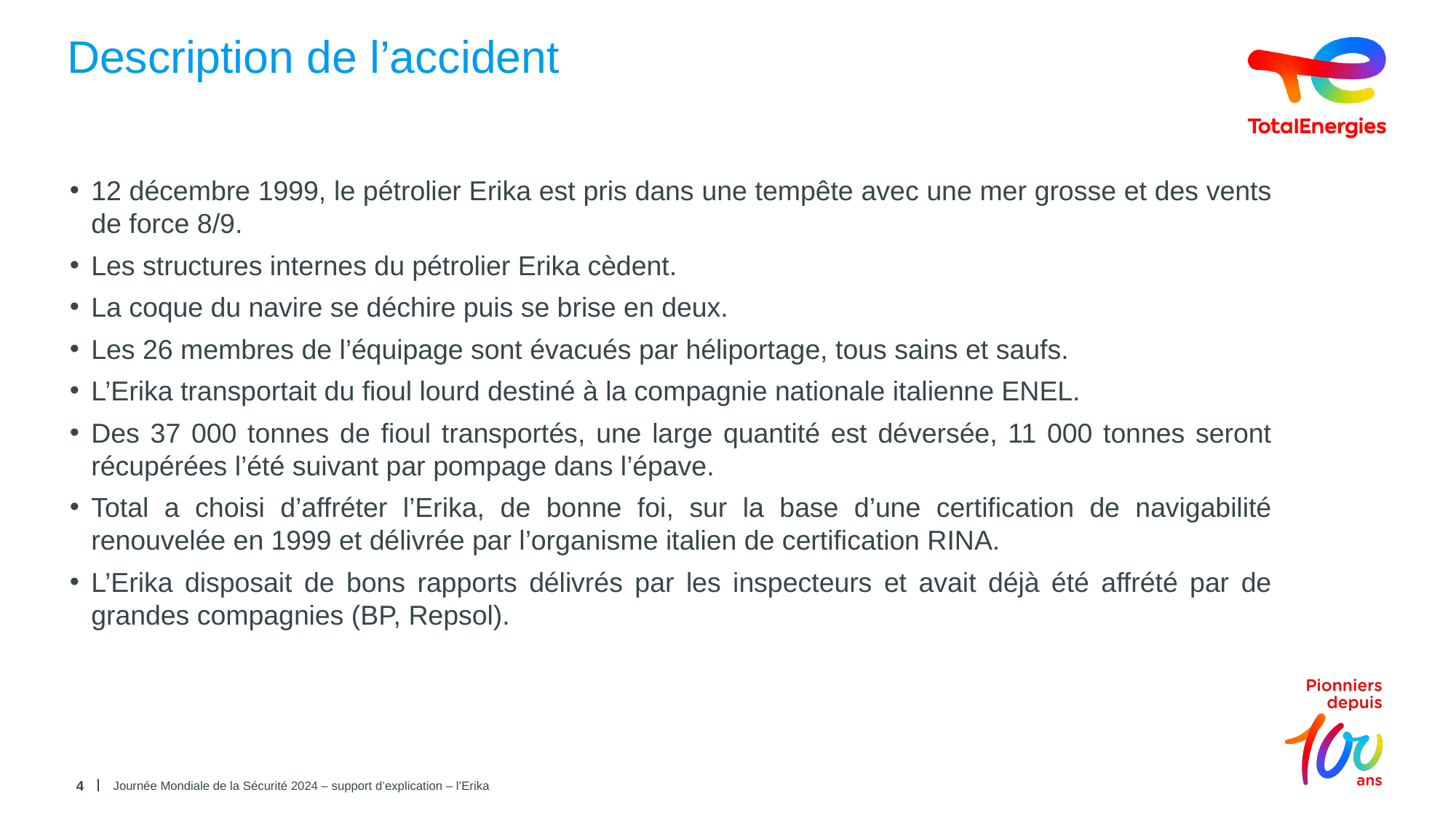

# Description de l’accident
12 décembre 1999, le pétrolier Erika est pris dans une tempête avec une mer grosse et des vents de force 8/9.
Les structures internes du pétrolier Erika cèdent.
La coque du navire se déchire puis se brise en deux.
Les 26 membres de l’équipage sont évacués par héliportage, tous sains et saufs.
L’Erika transportait du fioul lourd destiné à la compagnie nationale italienne ENEL.
Des 37 000 tonnes de fioul transportés, une large quantité est déversée, 11 000 tonnes seront récupérées l’été suivant par pompage dans l’épave.
Total a choisi d’affréter l’Erika, de bonne foi, sur la base d’une certification de navigabilité renouvelée en 1999 et délivrée par l’organisme italien de certification RINA.
L’Erika disposait de bons rapports délivrés par les inspecteurs et avait déjà été affrété par de grandes compagnies (BP, Repsol).
4
Journée Mondiale de la Sécurité 2024 – support d’explication – l’Erika